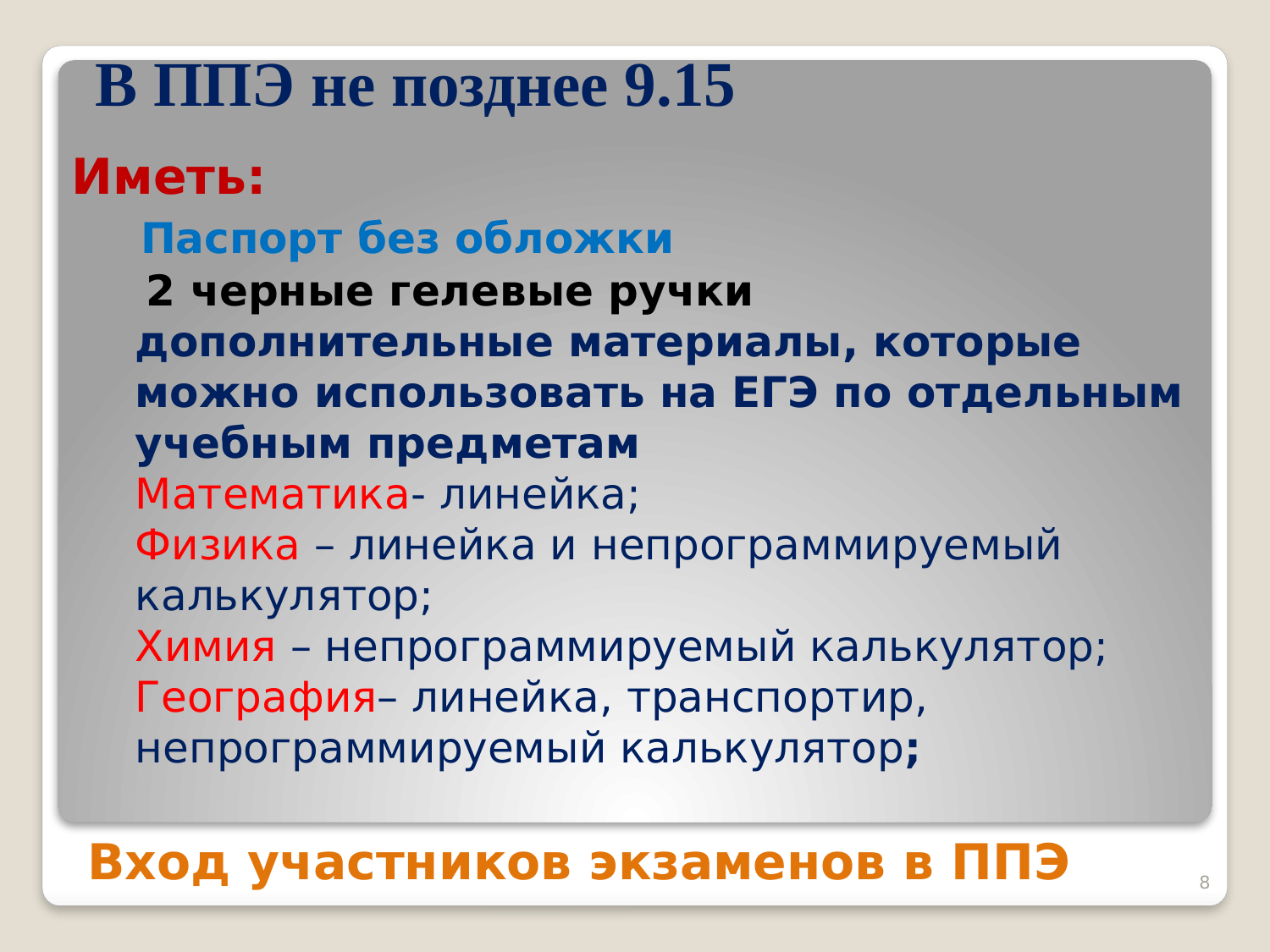

В ППЭ не позднее 9.15
Иметь:
    Паспорт без обложки
     2 черные гелевые ручки
дополнительные материалы, которые можно использовать на ЕГЭ по отдельным учебным предметам
Математика- линейка;
Физика – линейка и непрограммируемый калькулятор;
Химия – непрограммируемый калькулятор; География– линейка, транспортир, непрограммируемый калькулятор;
# Вход участников экзаменов в ППЭ
8